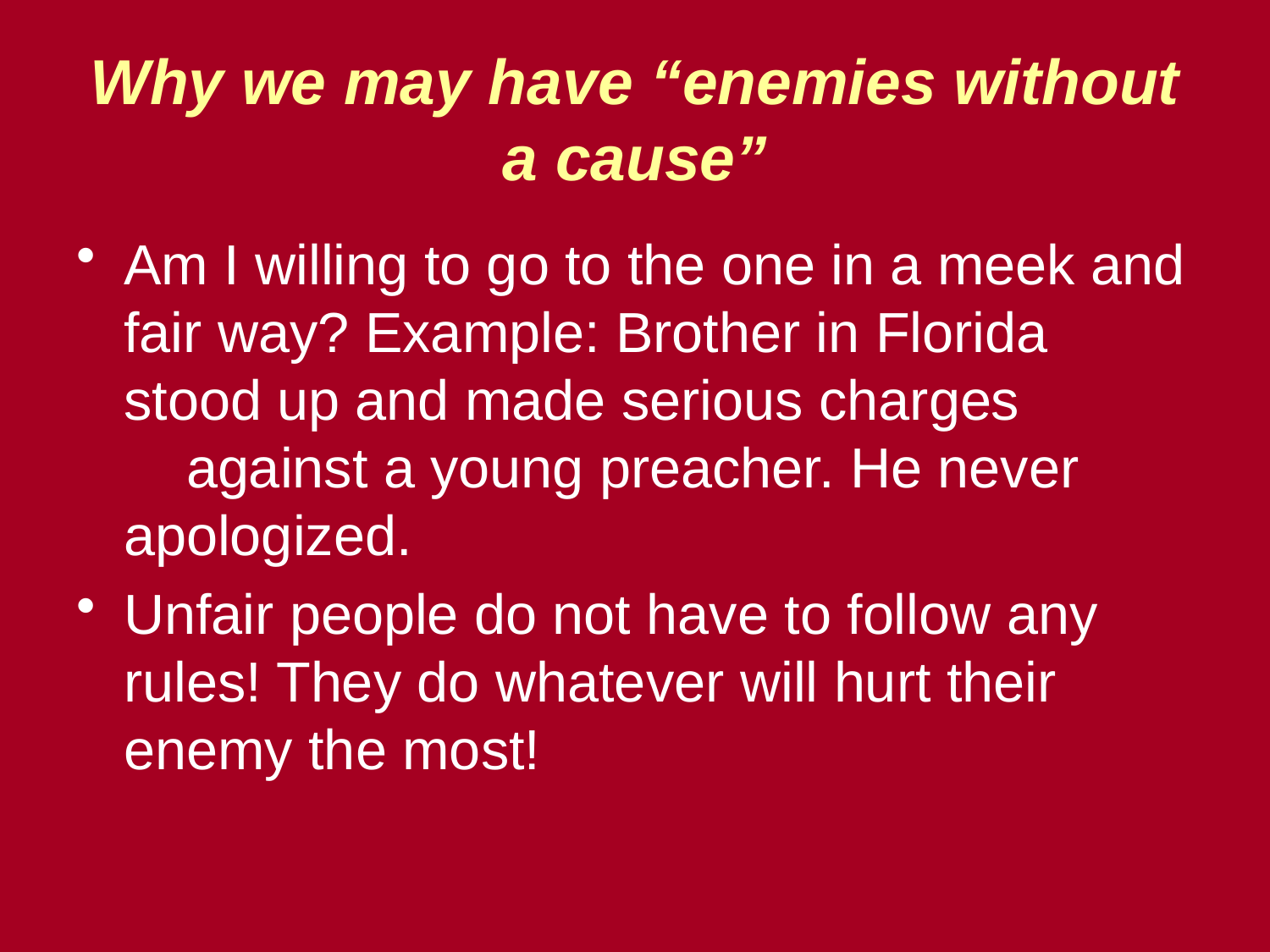

# Why we may have “enemies without a cause”
Am I willing to go to the one in a meek and fair way? Example: Brother in Florida stood up and made serious charges	        against a young preacher. He never apologized.
Unfair people do not have to follow any rules! They do whatever will hurt their enemy the most!